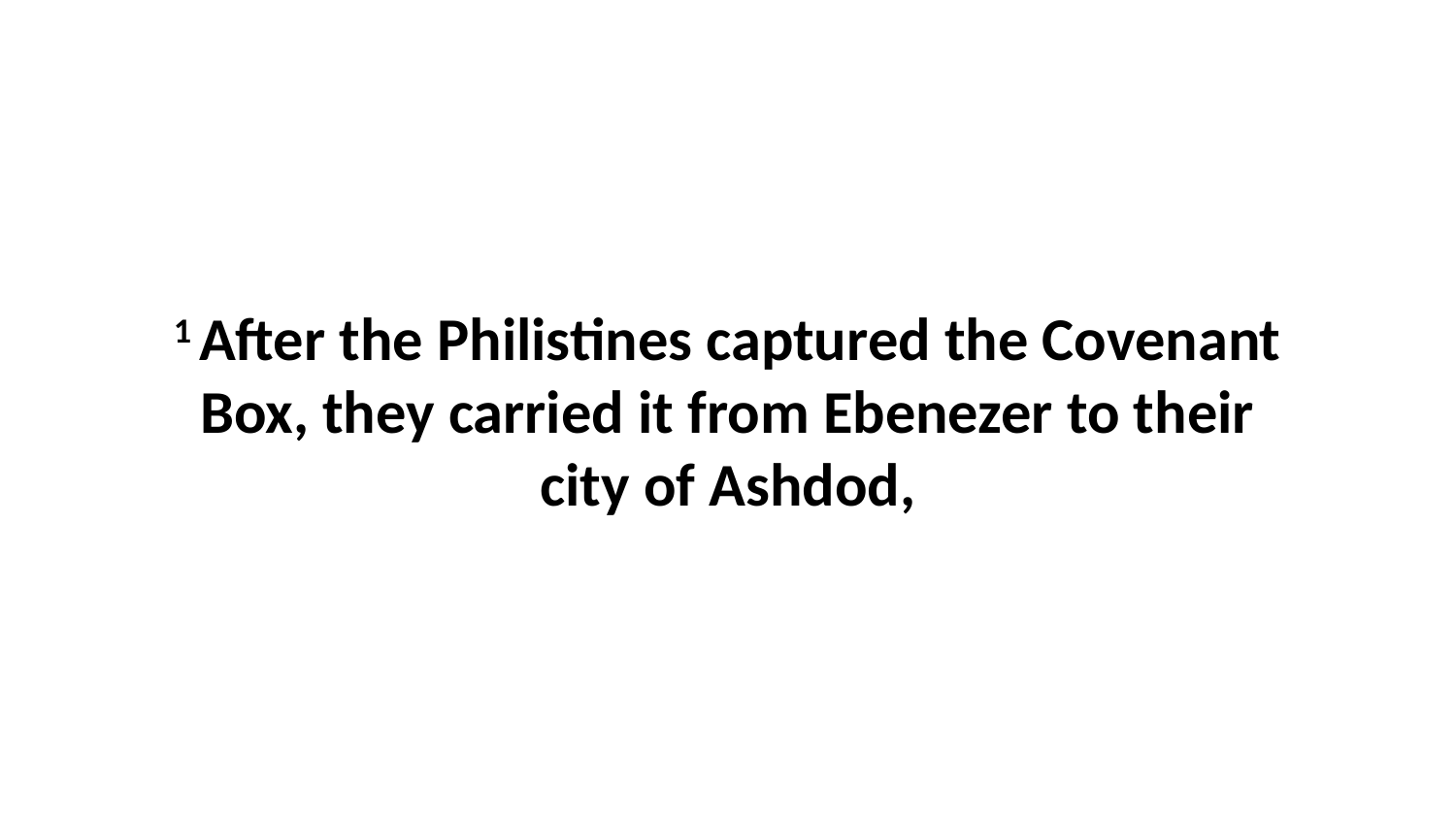

1 After the Philistines captured the Covenant Box, they carried it from Ebenezer to their city of Ashdod,